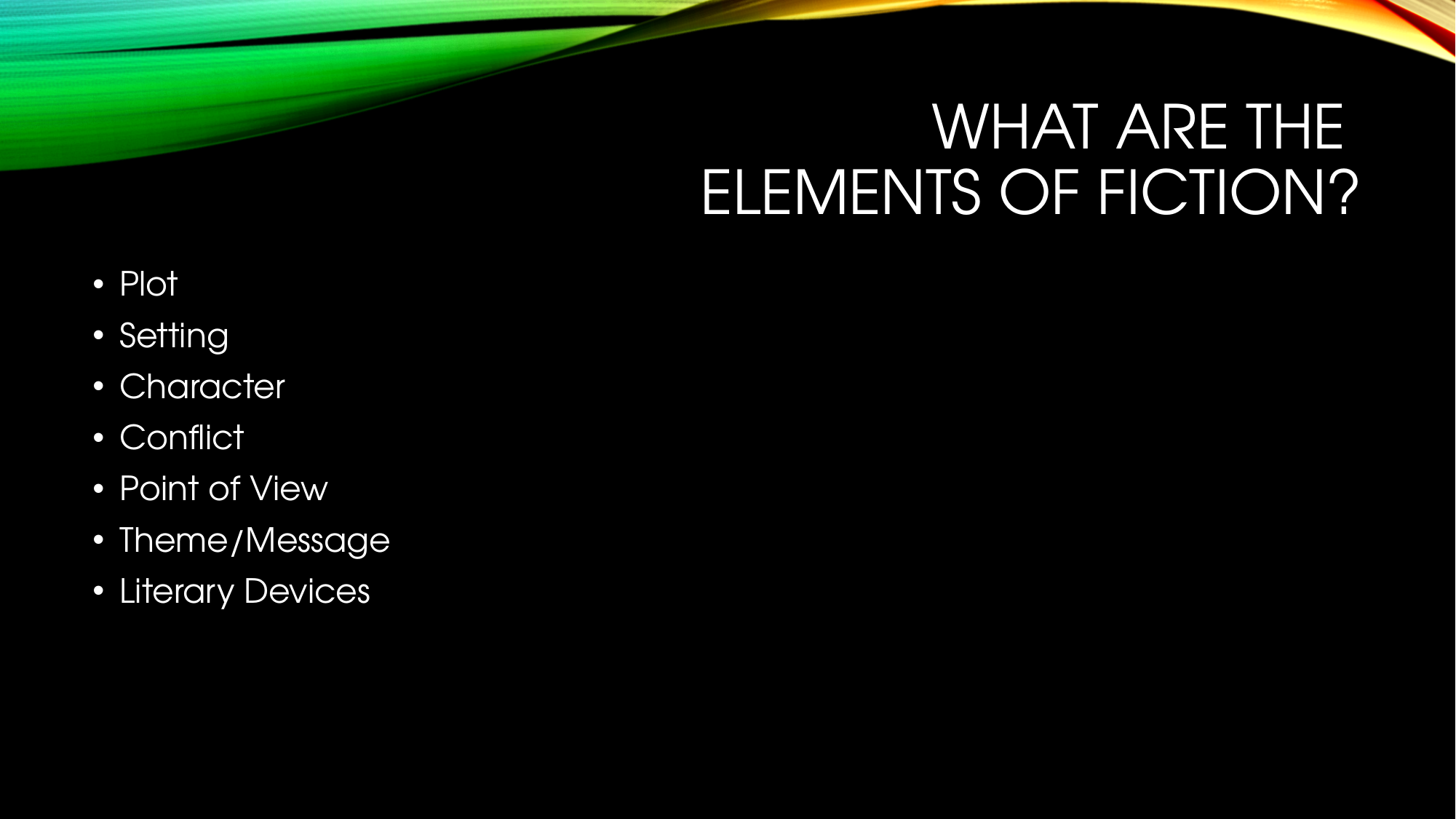

What are the
elements of fiction?
Plot
Setting
Character
Conflict
Point of View
Theme/Message
Literary Devices